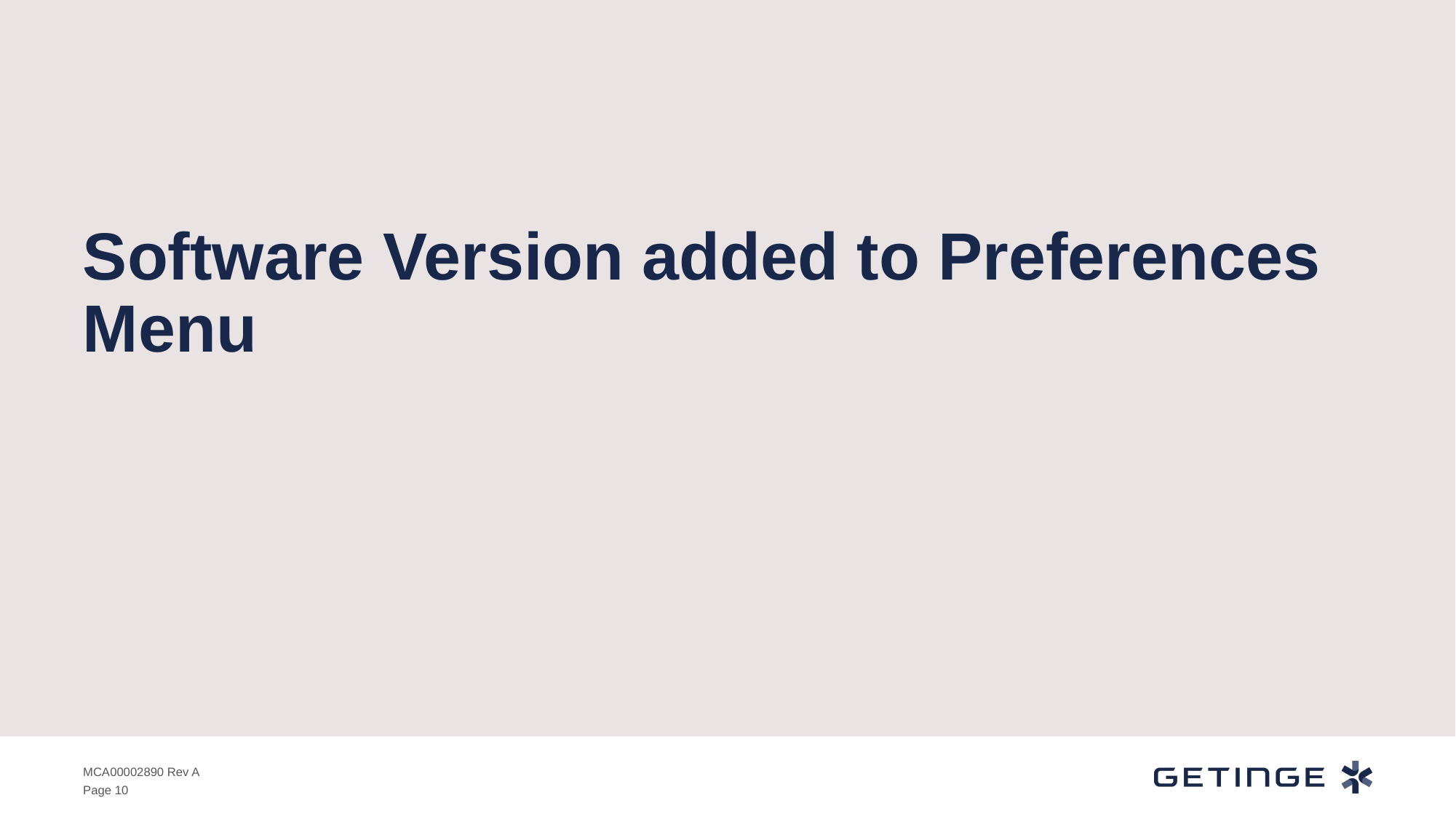

# Software Version added to Preferences Menu
MCA00002890 Rev A
Page 10